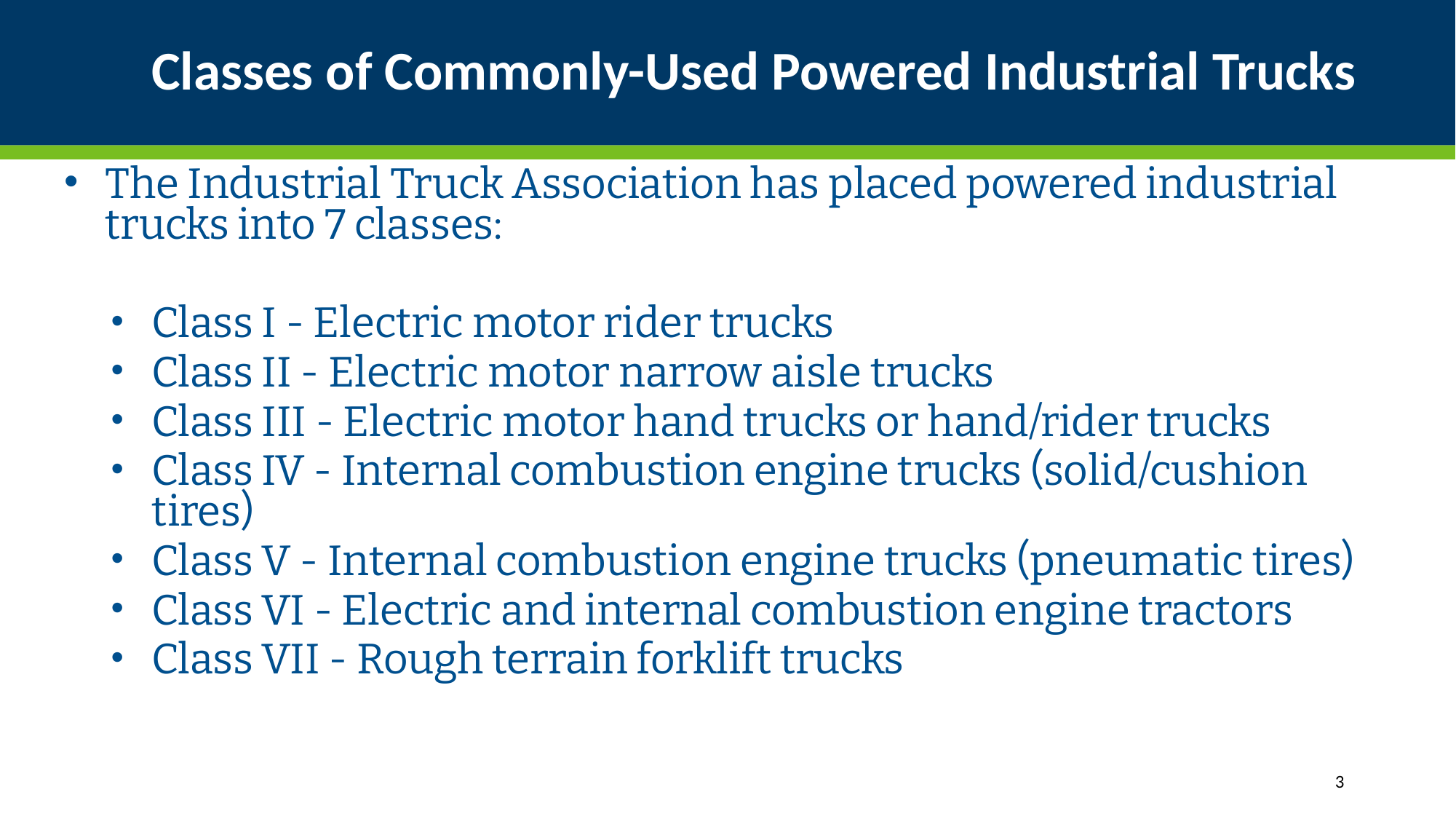

# Classes of Commonly-Used Powered Industrial Trucks
The Industrial Truck Association has placed powered industrial trucks into 7 classes:

Class I - Electric motor rider trucks
Class II - Electric motor narrow aisle trucks
Class III - Electric motor hand trucks or hand/rider trucks
Class IV - Internal combustion engine trucks (solid/cushion  tires)
Class V - Internal combustion engine trucks (pneumatic tires)
Class VI - Electric and internal combustion engine tractors
Class VII - Rough terrain forklift trucks
Note that this classification refers to commonly-used vehicles and does not include all powered industrial trucks covered by the OSHA standard.
3